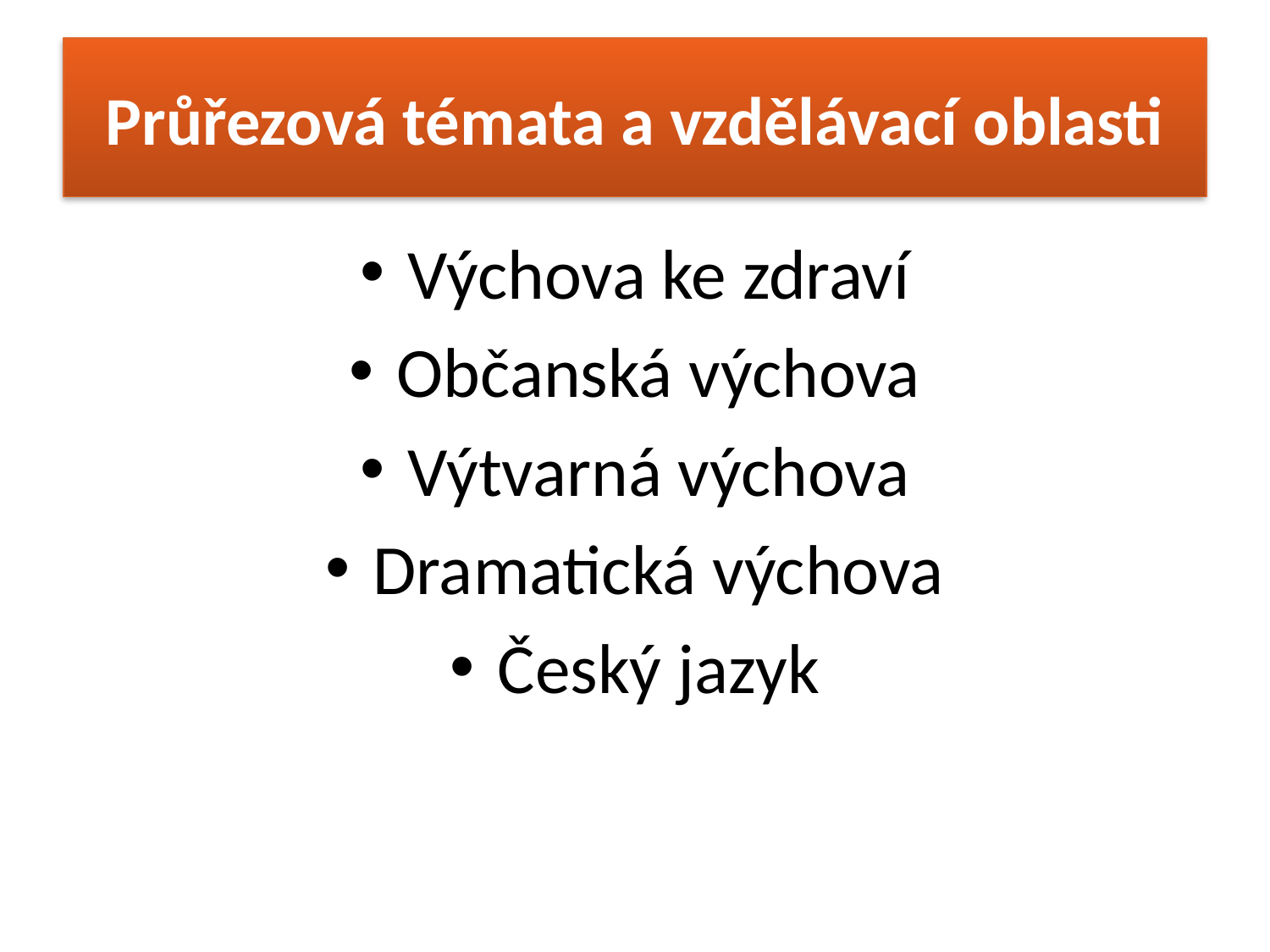

# Průřezová témata a vzdělávací oblasti
Výchova ke zdraví
Občanská výchova
Výtvarná výchova
Dramatická výchova
Český jazyk